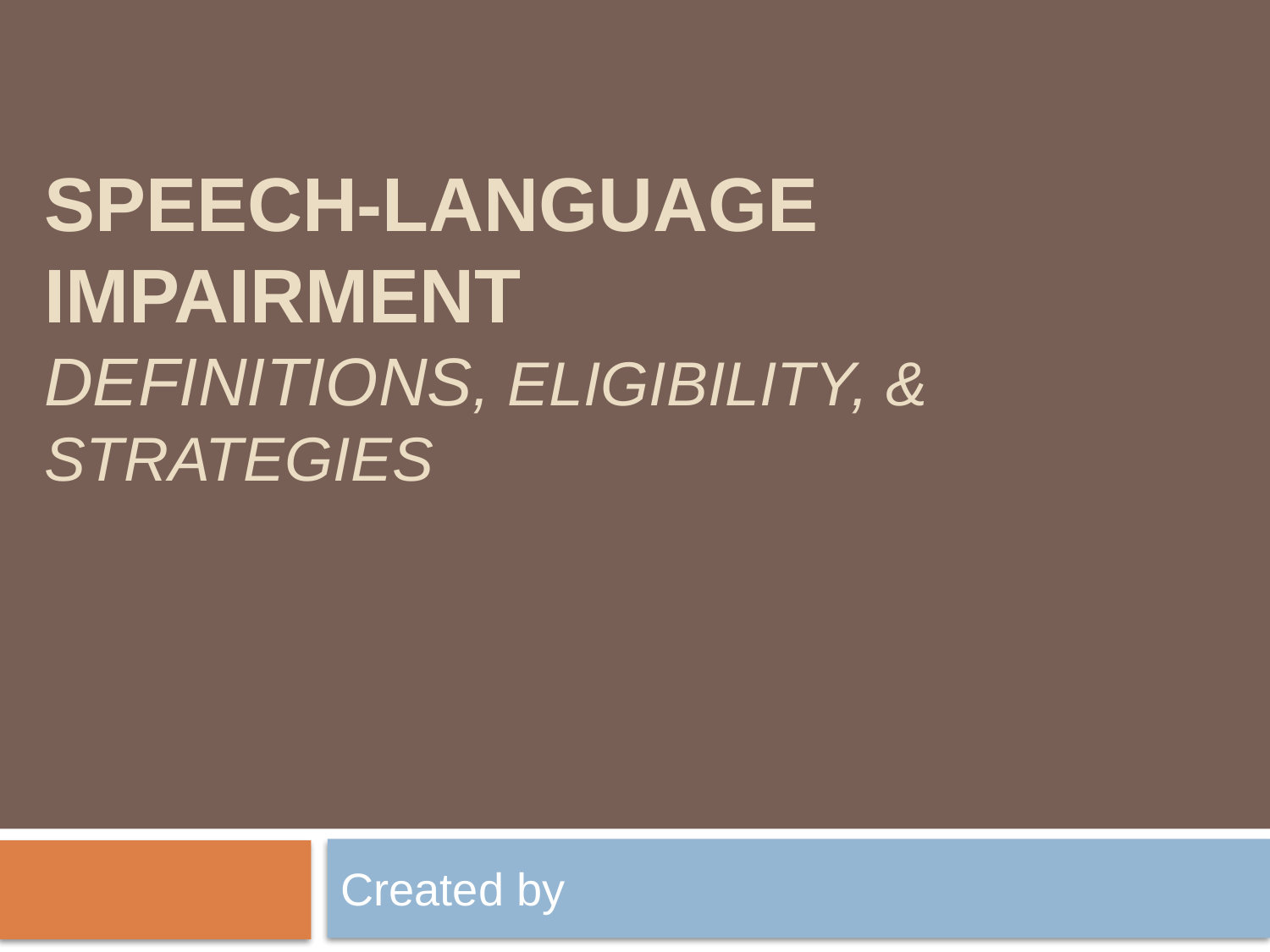

# Speech-Language Impairment Definitions, Eligibility, & Strategies
Created by